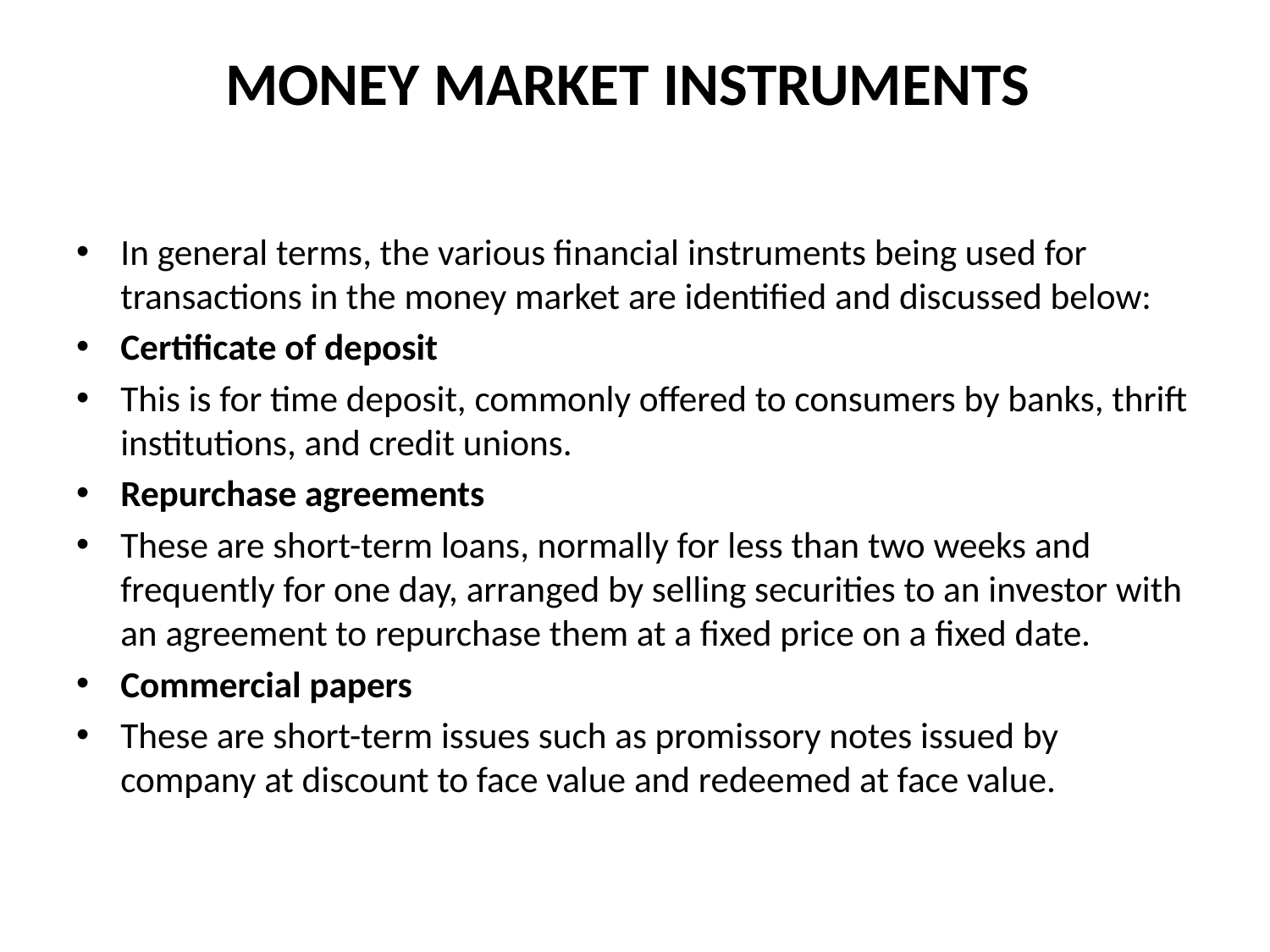

# MONEY MARKET INSTRUMENTS
In general terms, the various financial instruments being used for transactions in the money market are identified and discussed below:
Certificate of deposit
This is for time deposit, commonly offered to consumers by banks, thrift institutions, and credit unions.
Repurchase agreements
These are short-term loans, normally for less than two weeks and frequently for one day, arranged by selling securities to an investor with an agreement to repurchase them at a fixed price on a fixed date.
Commercial papers
These are short-term issues such as promissory notes issued by company at discount to face value and redeemed at face value.